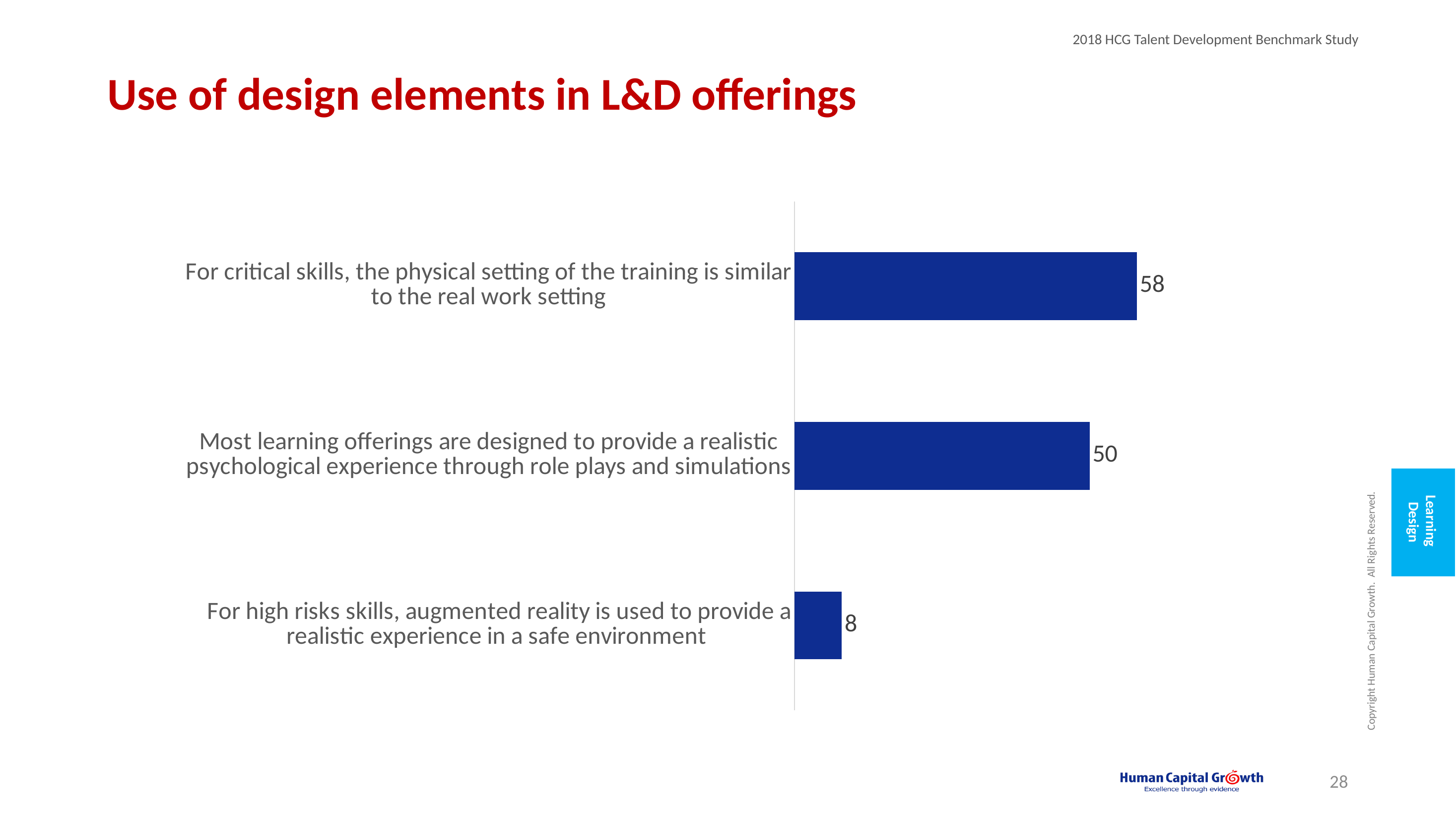

# Use of design elements in L&D offerings

[unsupported chart]

Learning
Design

28